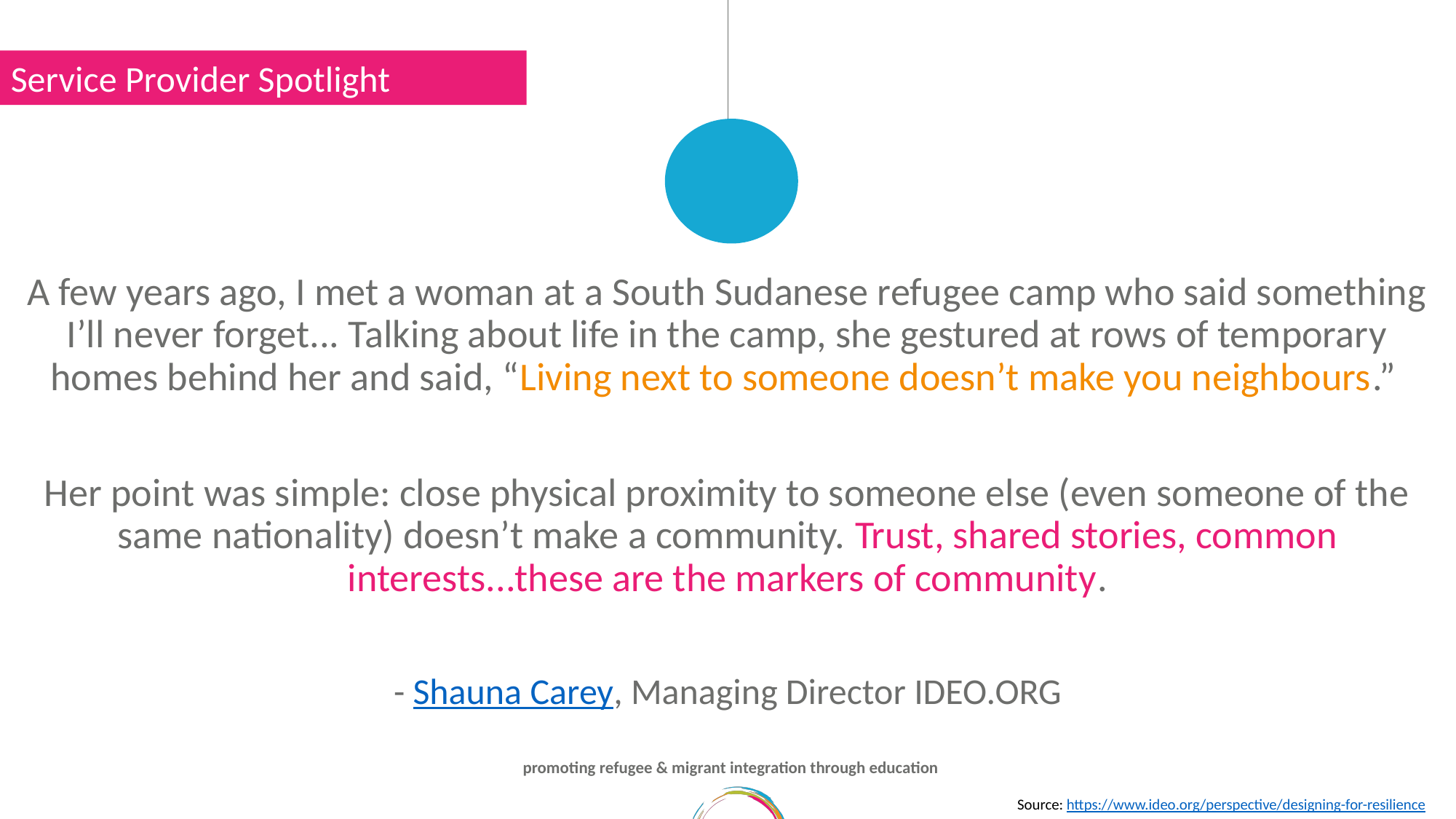

Service Provider Spotlight

A few years ago, I met a woman at a South Sudanese refugee camp who said something I’ll never forget... Talking about life in the camp, she gestured at rows of temporary homes behind her and said, “Living next to someone doesn’t make you neighbours.”

Her point was simple: close physical proximity to someone else (even someone of the same nationality) doesn’t make a community. Trust, shared stories, common interests...these are the markers of community.

- Shauna Carey, Managing Director IDEO.ORG
Source: https://www.ideo.org/perspective/designing-for-resilience